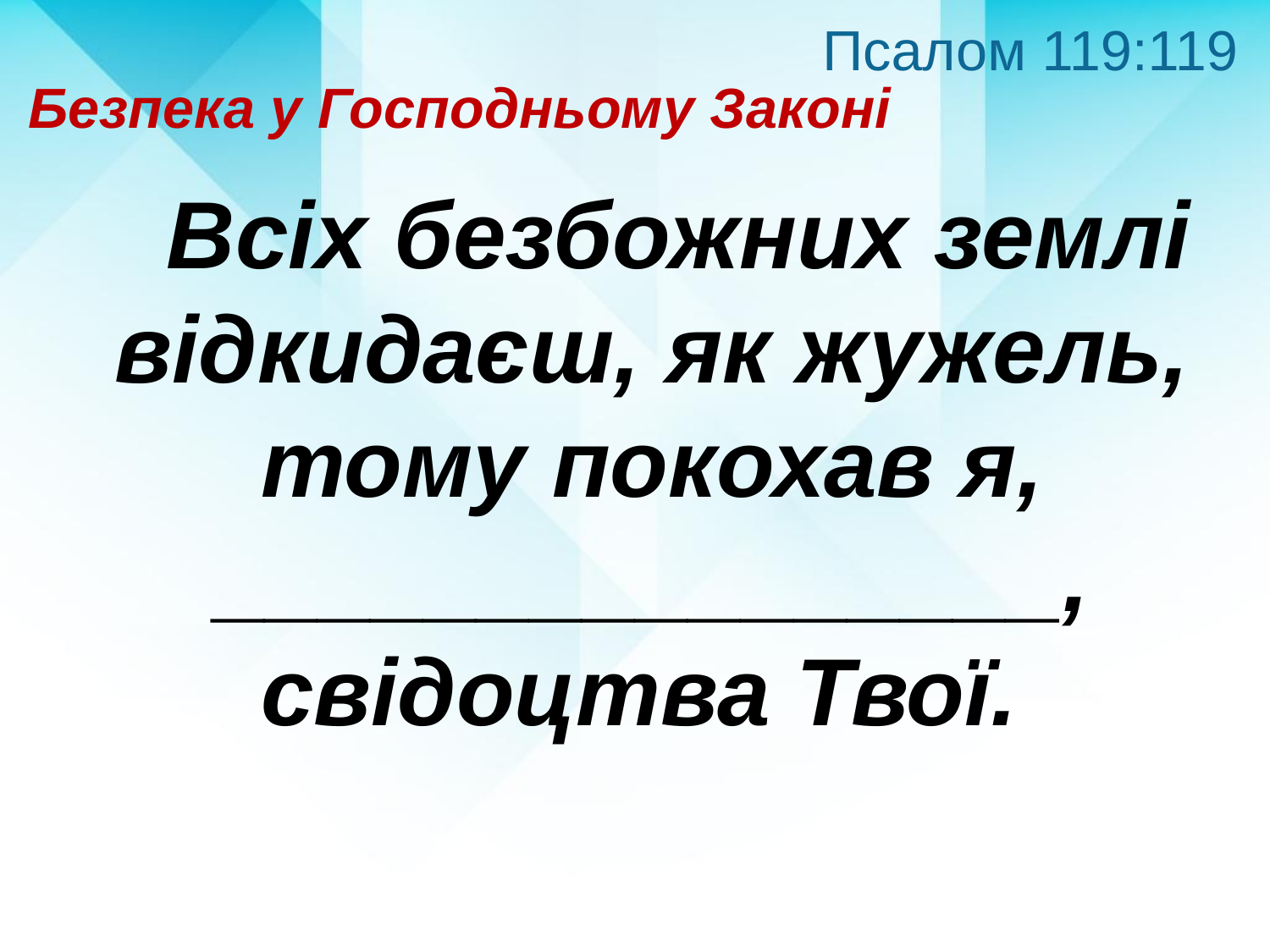

Псалом 119:119

Безпека у Господньому Законі

  Всіх безбожних землі відкидаєш, як жужель, тому покохав я, ________________, свідоцтва Твої.